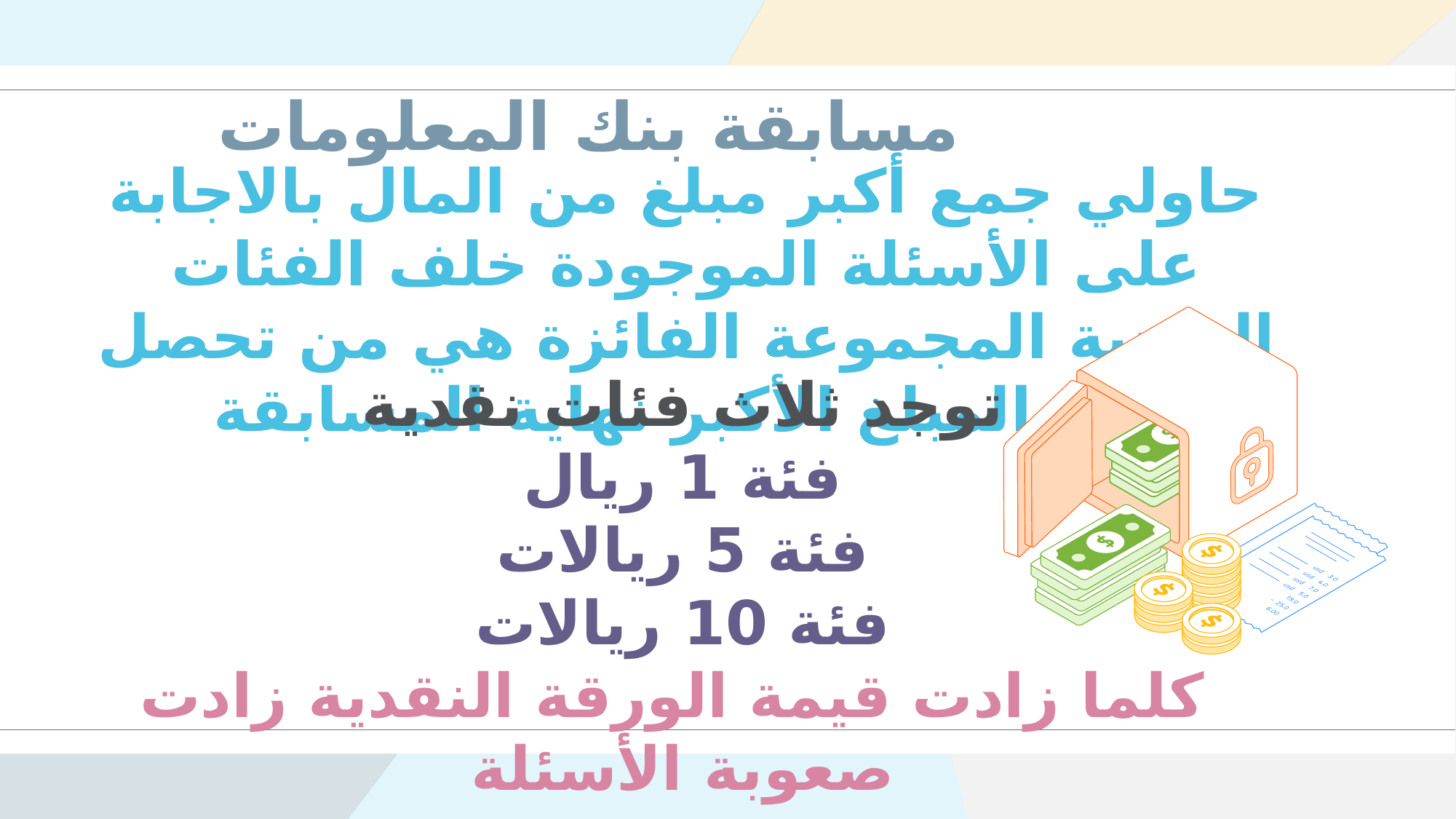

مسابقة بنك المعلومات
حاولي جمع أكبر مبلغ من المال بالاجابة على الأسئلة الموجودة خلف الفئات النقدية المجموعة الفائزة هي من تحصل على المبلغ الأكبر نهاية المسابقة

توجد ثلاث فئات نقدية
فئة 1 ريال
فئة 5 ريالات
فئة 10 ريالات
كلما زادت قيمة الورقة النقدية زادت صعوبة الأسئلة